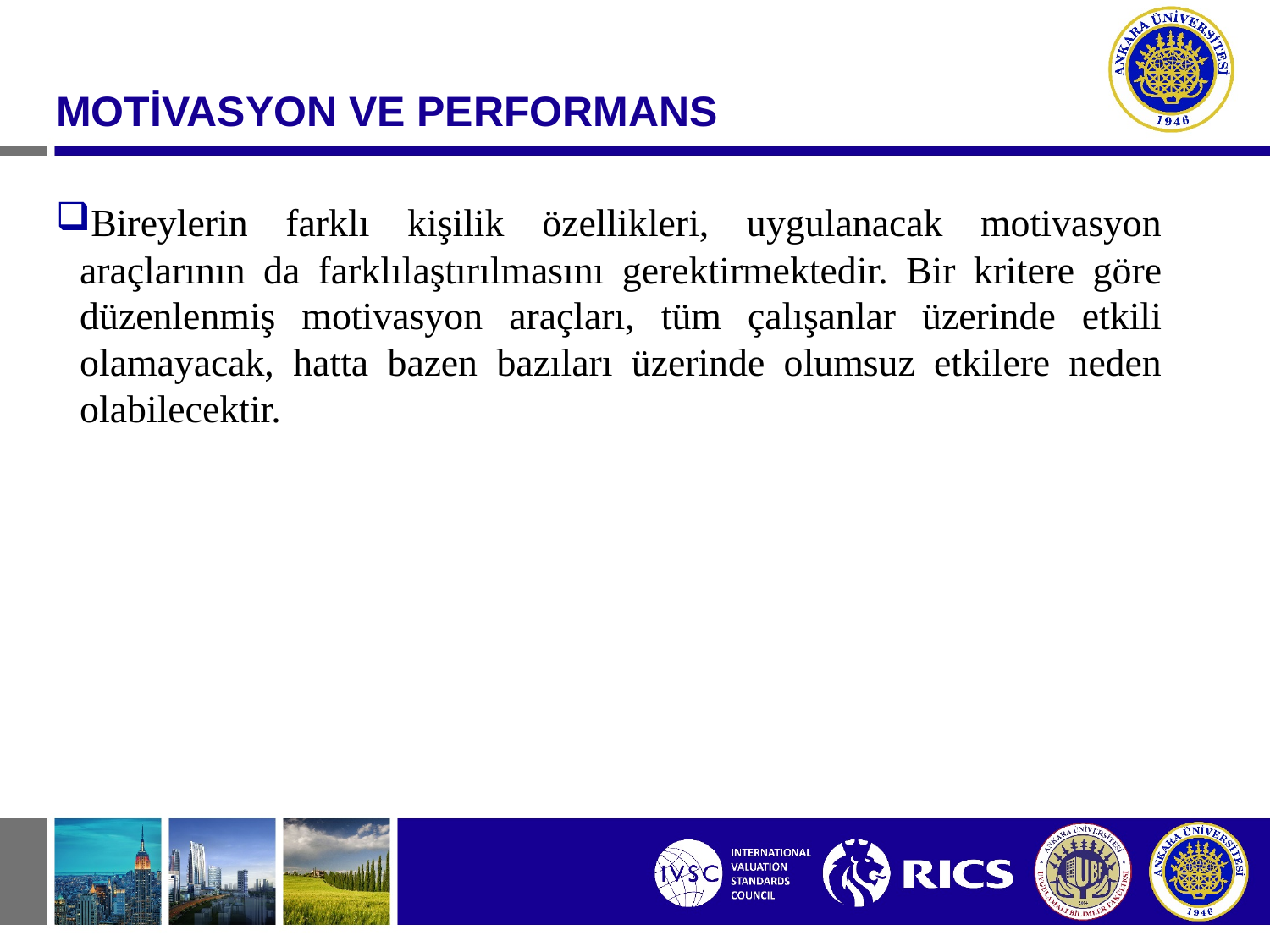

#
MOTİVASYON VE PERFORMANS
Bireylerin farklı kişilik özellikleri, uygulanacak motivasyon araçlarının da farklılaştırılmasını gerektirmektedir. Bir kritere göre düzenlenmiş motivasyon araçları, tüm çalışanlar üzerinde etkili olamayacak, hatta bazen bazıları üzerinde olumsuz etkilere neden olabilecektir.